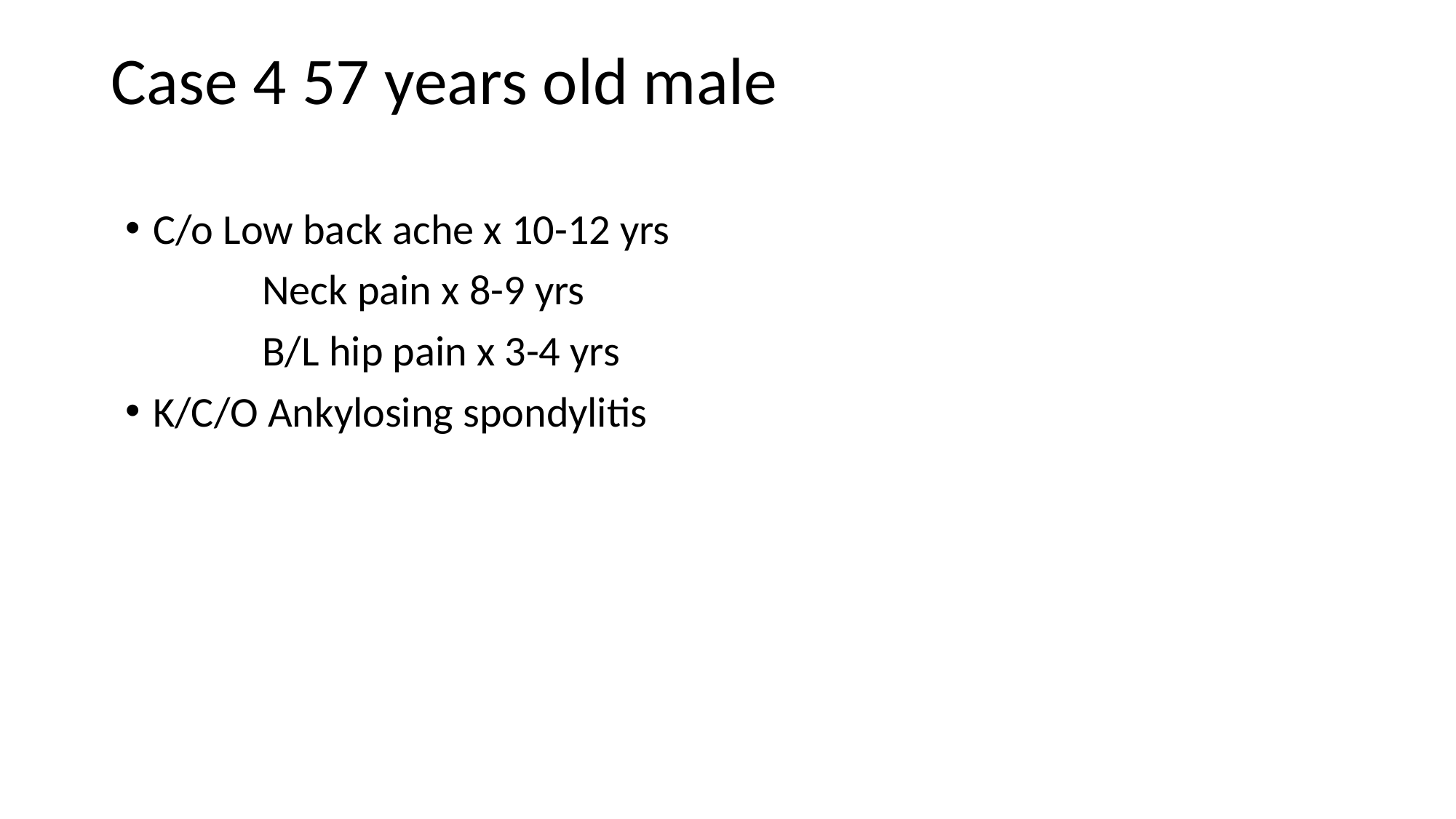

# Case 4 57 years old male
C/o Low back ache x 10-12 yrs
		Neck pain x 8-9 yrs
		B/L hip pain x 3-4 yrs
K/C/O Ankylosing spondylitis